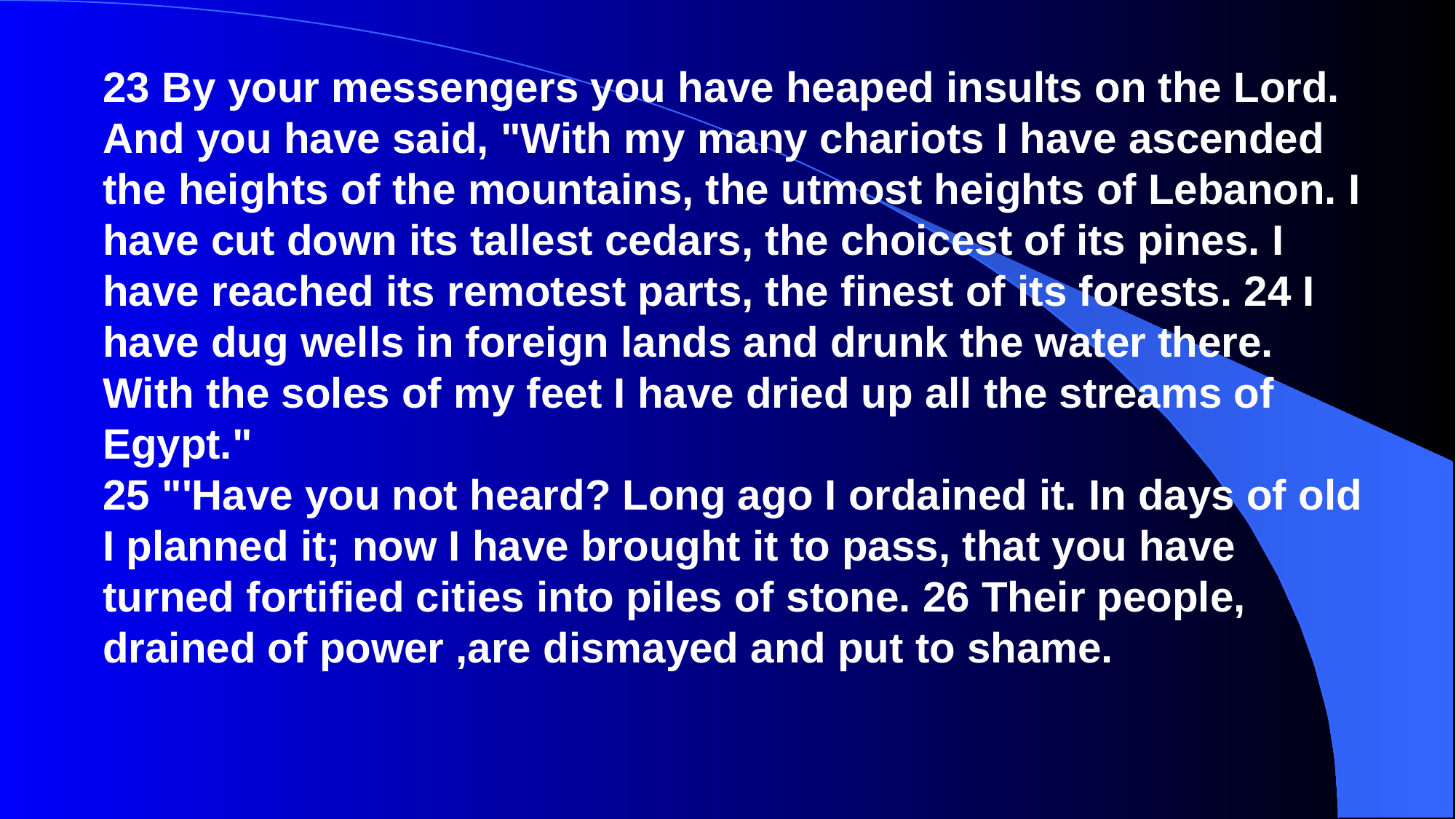

23 By your messengers you have heaped insults on the Lord. And you have said, "With my many chariots I have ascended the heights of the mountains, the utmost heights of Lebanon. I have cut down its tallest cedars, the choicest of its pines. I have reached its remotest parts, the finest of its forests. 24 I have dug wells in foreign lands and drunk the water there. With the soles of my feet I have dried up all the streams of Egypt."
25 "'Have you not heard? Long ago I ordained it. In days of old I planned it; now I have brought it to pass, that you have turned fortified cities into piles of stone. 26 Their people, drained of power ,are dismayed and put to shame.